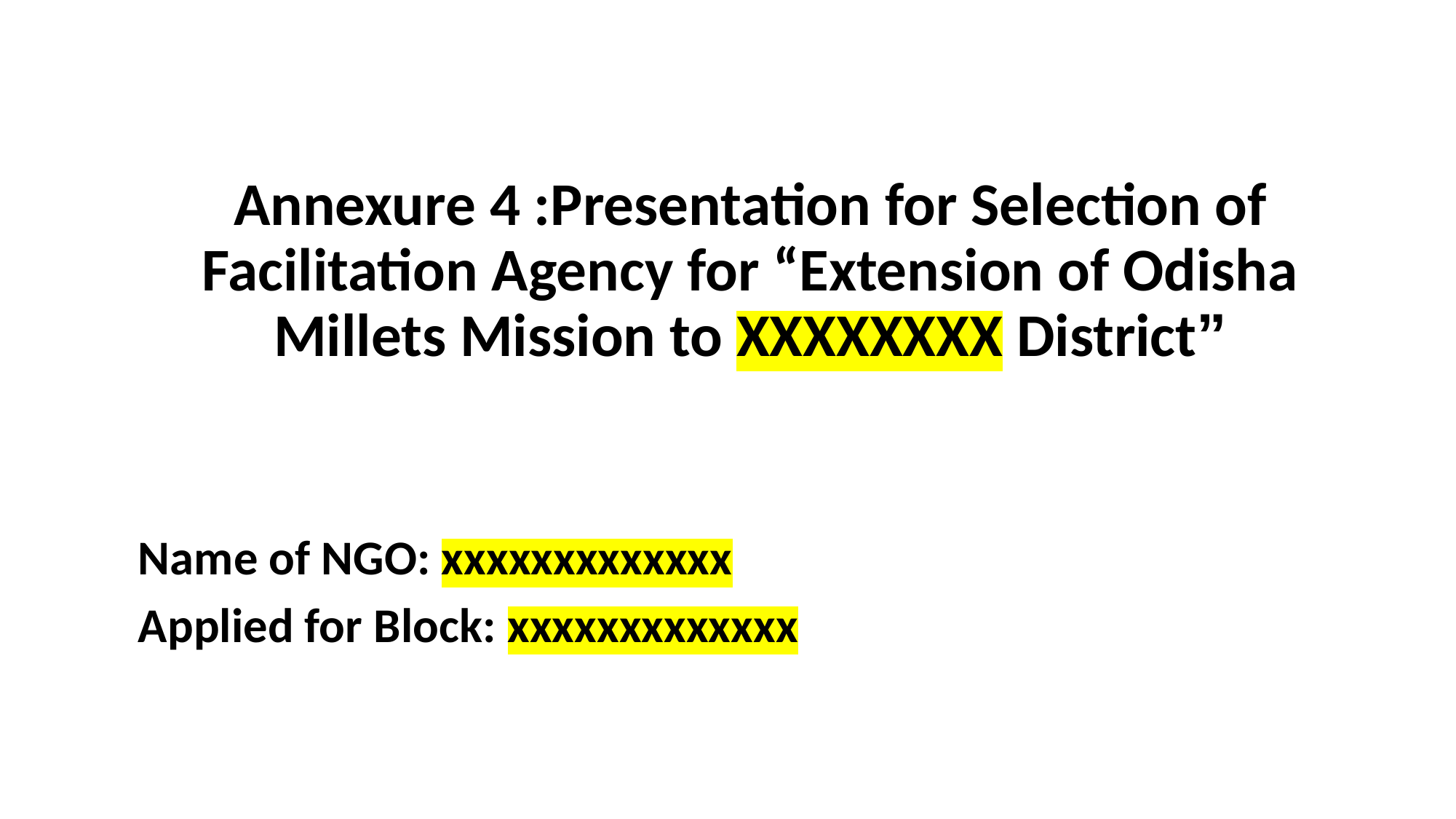

#
Annexure 4 :Presentation for Selection of Facilitation Agency for “Extension of Odisha Millets Mission to XXXXXXXX District”
Name of NGO: xxxxxxxxxxxxx
Applied for Block: xxxxxxxxxxxxx